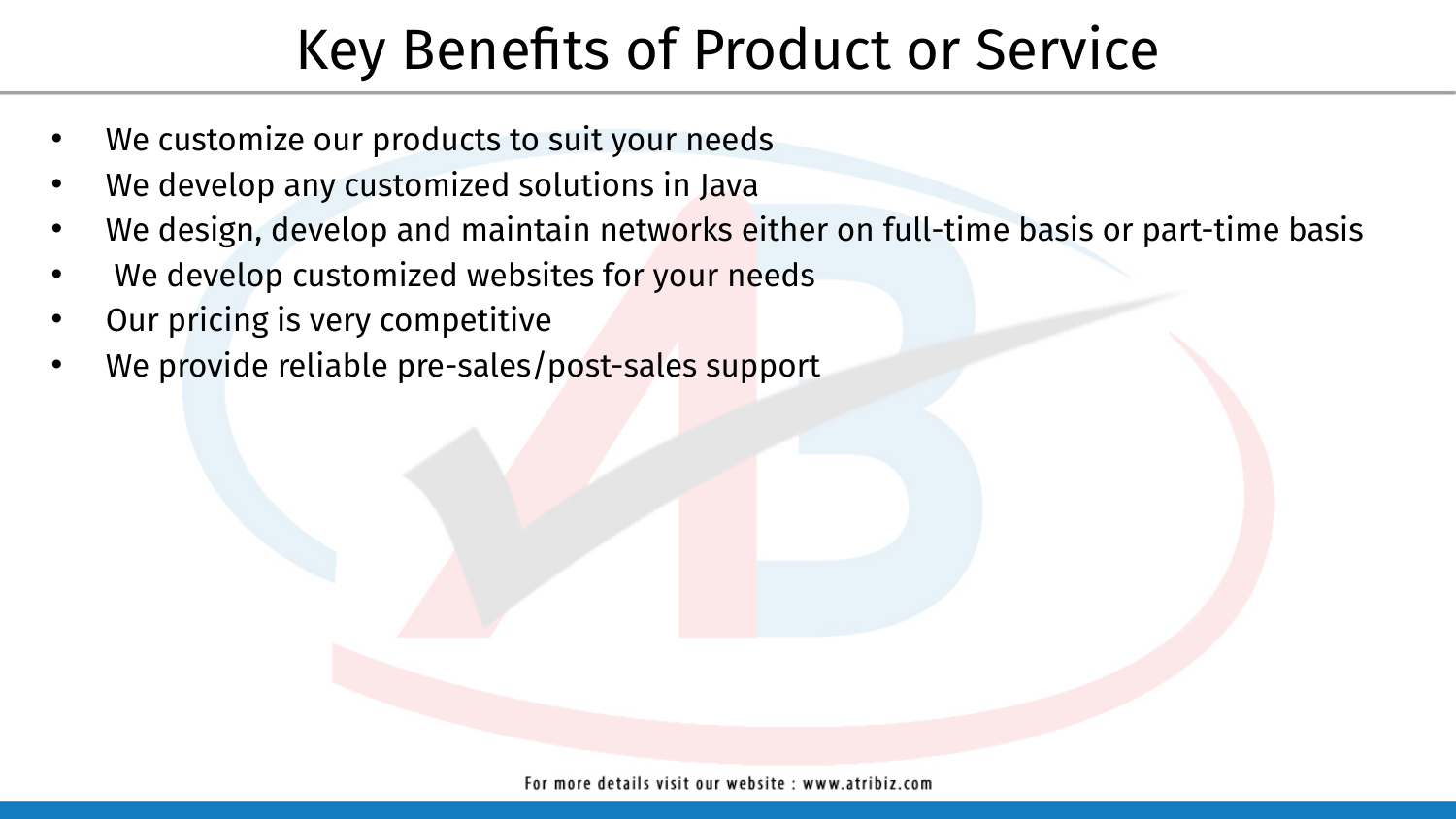

# Key Benefits of Product or Service
We customize our products to suit your needs
We develop any customized solutions in Java
We design, develop and maintain networks either on full-time basis or part-time basis
 We develop customized websites for your needs
Our pricing is very competitive
We provide reliable pre-sales/post-sales support